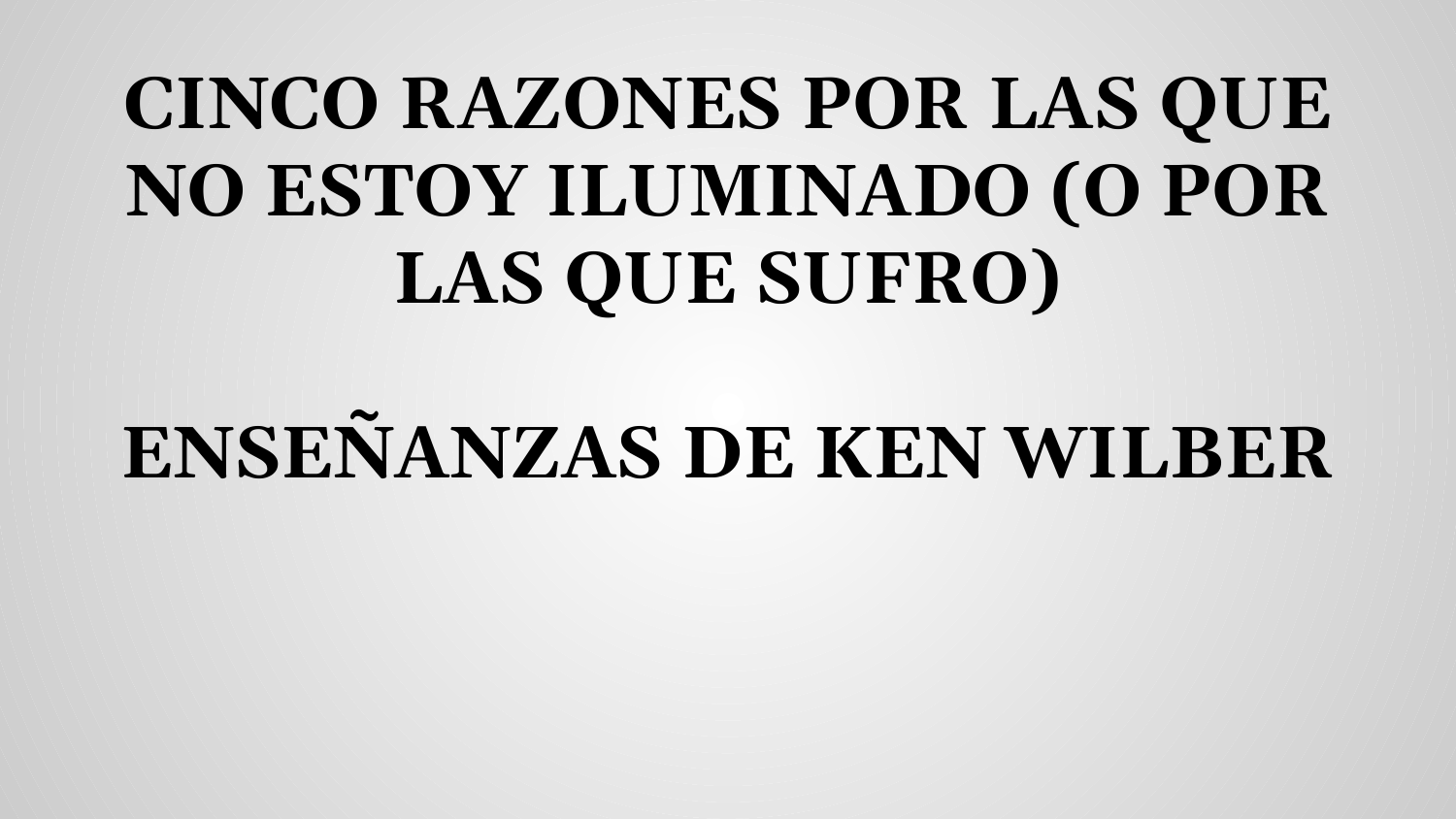

# CINCO RAZONES POR LAS QUE NO ESTOY ILUMINADO (O POR LAS QUE SUFRO)

ENSEÑANZAS DE KEN WILBER